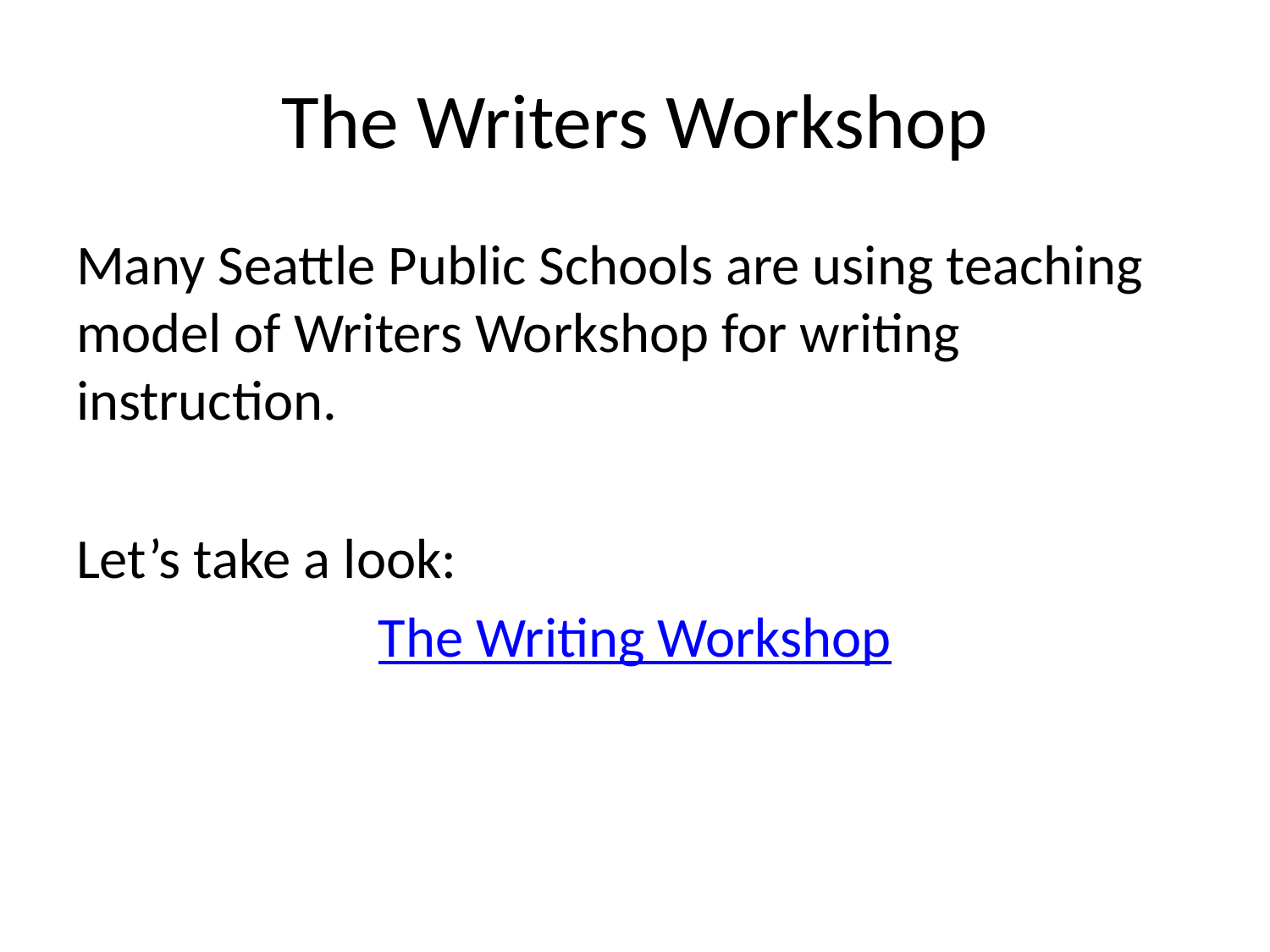

# The Writers Workshop
Many Seattle Public Schools are using teaching model of Writers Workshop for writing instruction.

Let’s take a look:
The Writing Workshop